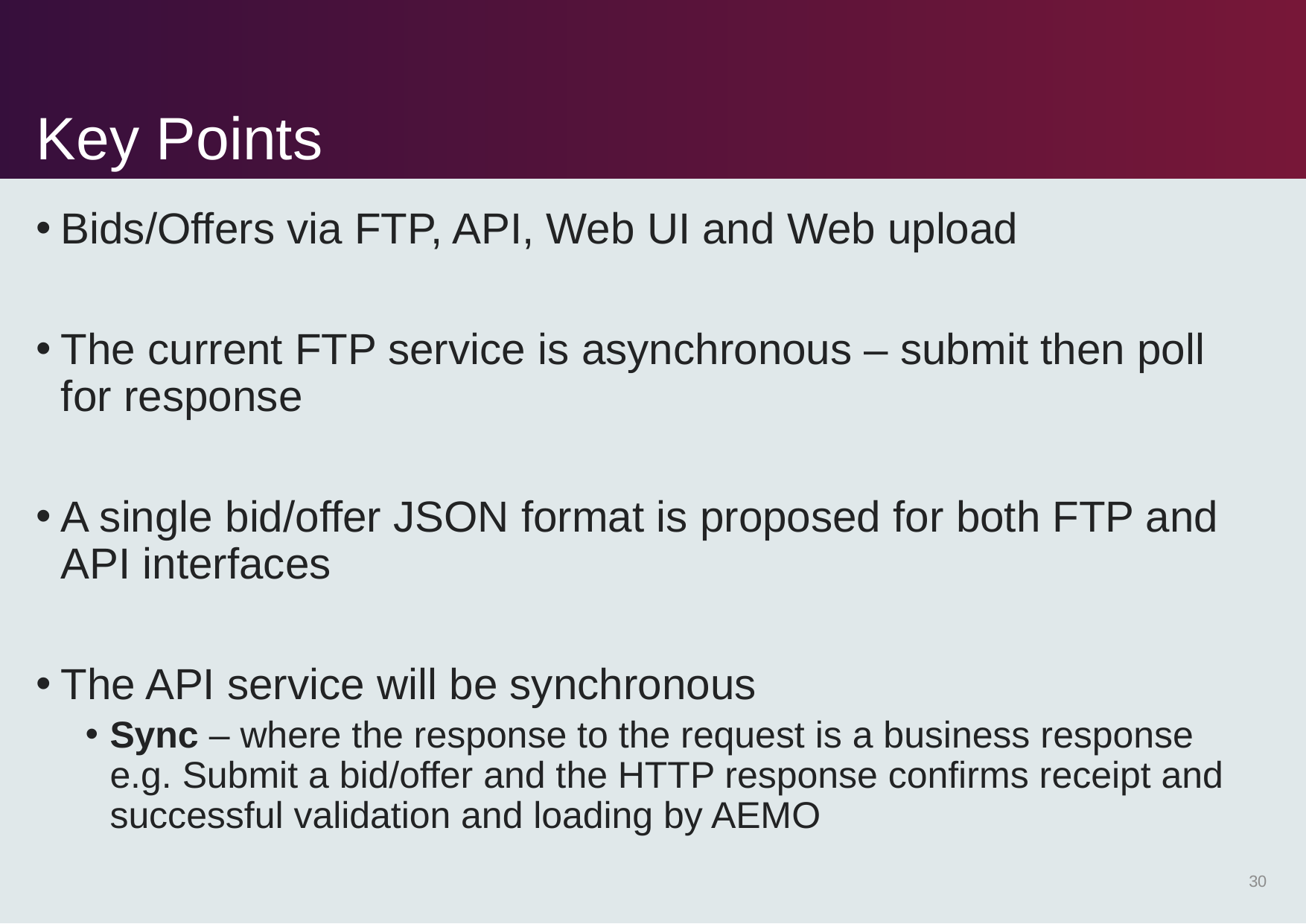

# Key Points
Bids/Offers via FTP, API, Web UI and Web upload

The current FTP service is asynchronous – submit then poll for response

A single bid/offer JSON format is proposed for both FTP and API interfaces

The API service will be synchronous
Sync – where the response to the request is a business response e.g. Submit a bid/offer and the HTTP response confirms receipt and successful validation and loading by AEMO

30